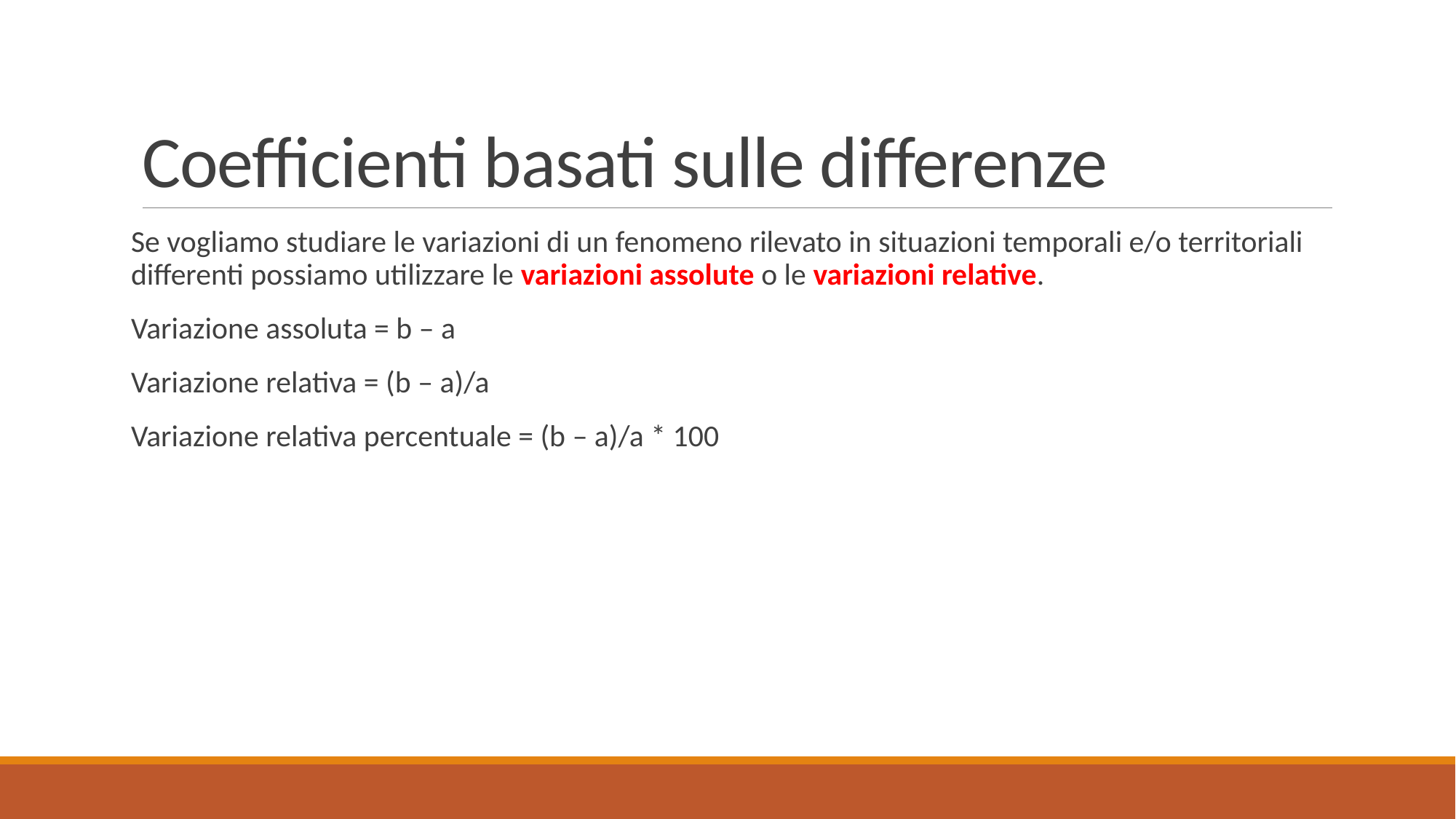

# Coefficienti basati sulle differenze
Se vogliamo studiare le variazioni di un fenomeno rilevato in situazioni temporali e/o territoriali differenti possiamo utilizzare le variazioni assolute o le variazioni relative.
Variazione assoluta = b – a
Variazione relativa = (b – a)/a
Variazione relativa percentuale = (b – a)/a * 100